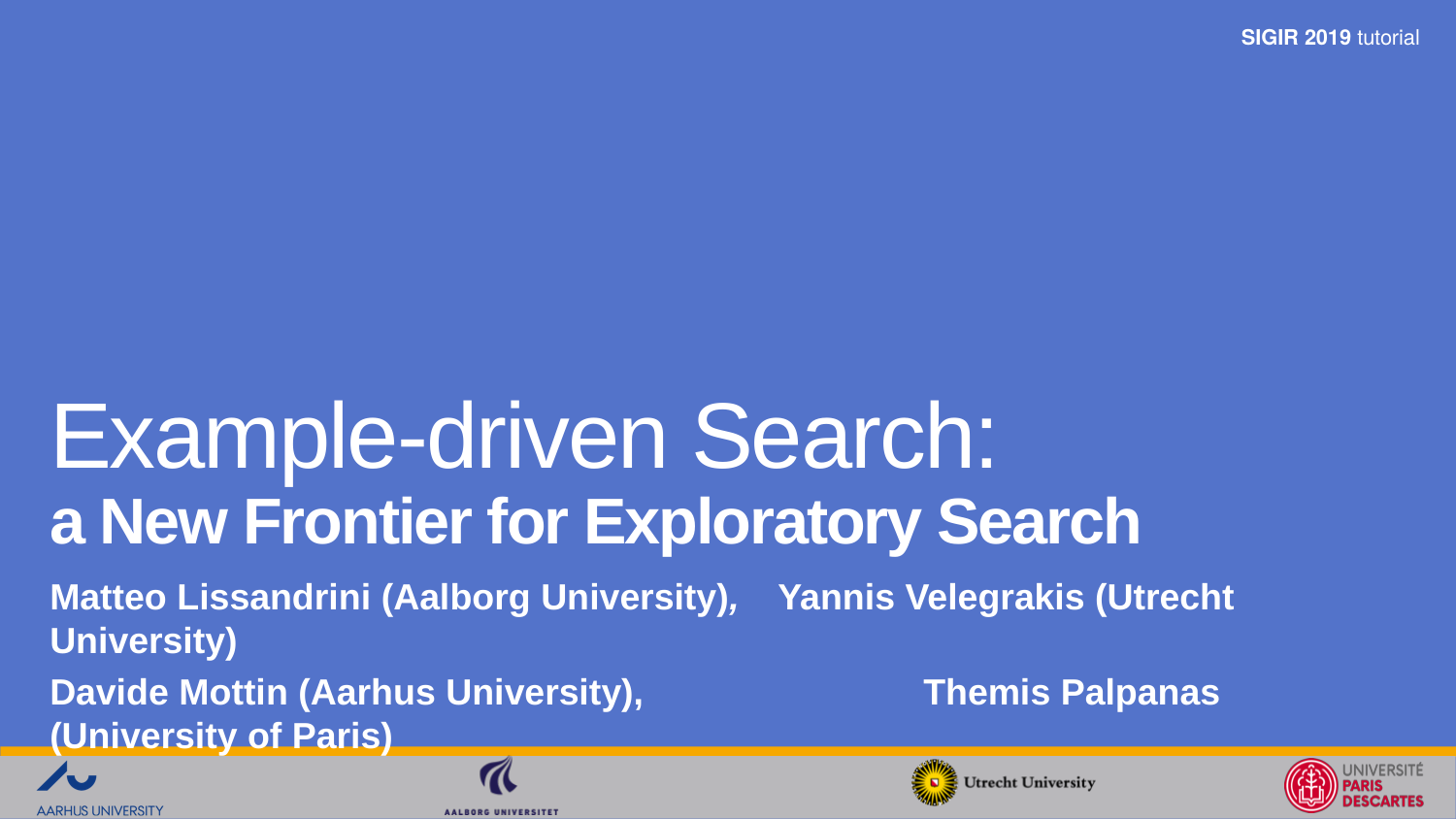

# Example-driven Search: a New Frontier for Exploratory Search
Matteo Lissandrini (Aalborg University), 	Yannis Velegrakis (Utrecht University)
Davide Mottin (Aarhus University), 		Themis Palpanas (University of Paris)